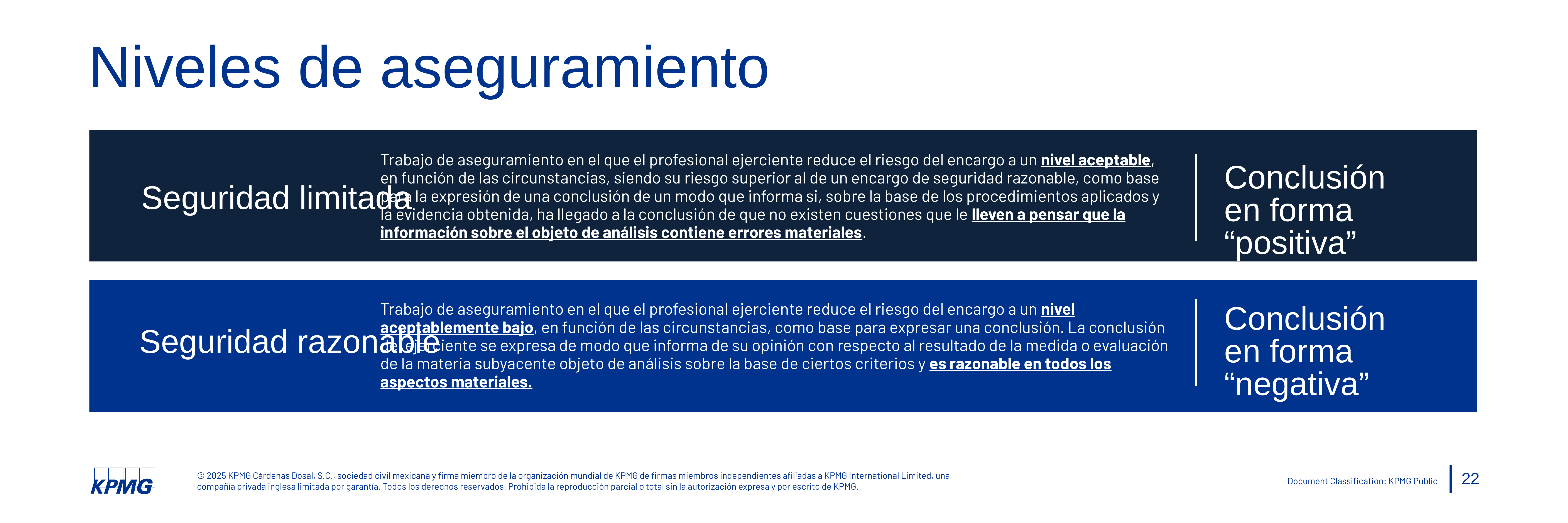

Niveles de aseguramiento

Trabajo de aseguramiento en el que el profesional ejerciente reduce el riesgo del encargo a un nivel aceptable, en función de las circunstancias, siendo su riesgo superior al de un encargo de seguridad razonable, como base para la expresión de una conclusión de un modo que informa si, sobre la base de los procedimientos aplicados y la evidencia obtenida, ha llegado a la conclusión de que no existen cuestiones que le lleven a pensar que la información sobre el objeto de análisis contiene errores materiales.
Conclusión en forma “positiva”
Seguridad limitada

Trabajo de aseguramiento en el que el profesional ejerciente reduce el riesgo del encargo a un nivel aceptablemente bajo, en función de las circunstancias, como base para expresar una conclusión. La conclusión del ejerciente se expresa de modo que informa de su opinión con respecto al resultado de la medida o evaluación de la materia subyacente objeto de análisis sobre la base de ciertos criterios y es razonable en todos los aspectos materiales.
Conclusión en forma “negativa”
Seguridad razonable
22

22
© 2025 KPMG Cárdenas Dosal, S.C., sociedad civil mexicana y firma miembro de la organización mundial de KPMG de firmas miembros independientes afiliadas a KPMG International Limited, una compañía privada inglesa limitada por garantía. Todos los derechos reservados. Prohibida la reproducción parcial o total sin la autorización expresa y por escrito de KPMG.
Document Classification: KPMG Public